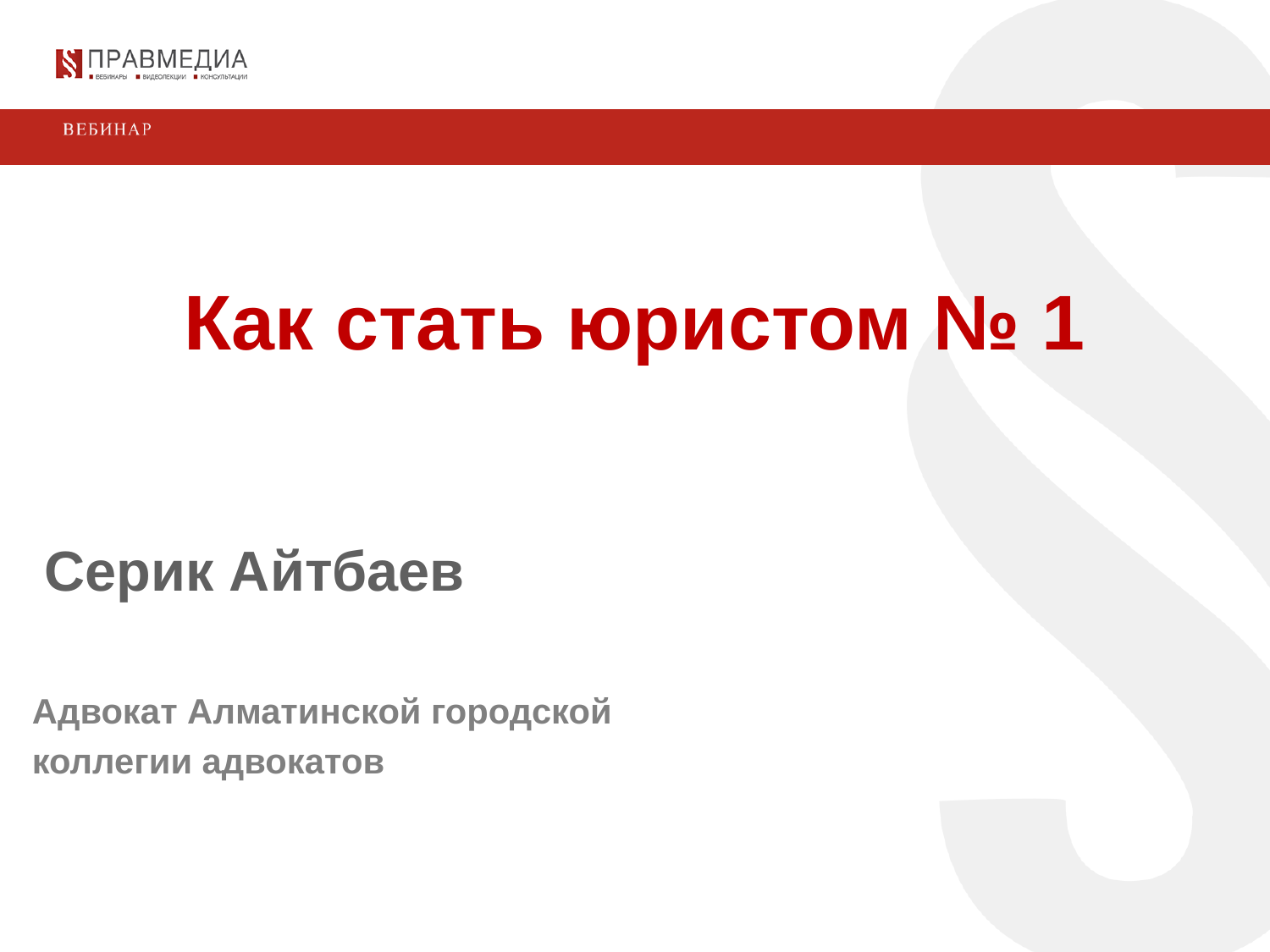

Как стать юристом № 1

  Серик Айтбаев

  Адвокат Алматинской городской
  коллегии адвокатов